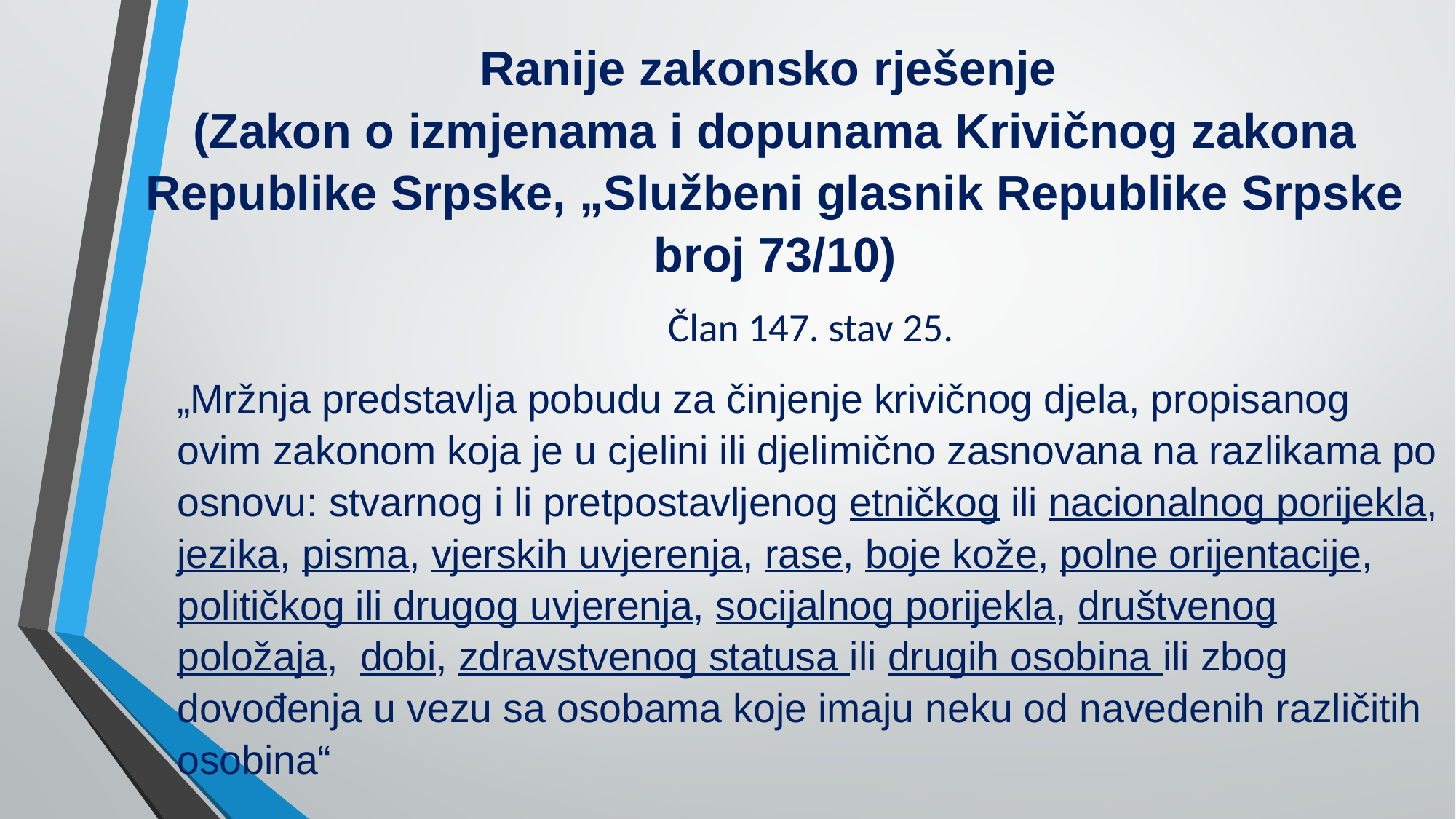

# Ranije zakonsko rješenje (Zakon o izmjenama i dopunama Krivičnog zakona Republike Srpske, „Službeni glasnik Republike Srpske broj 73/10)
Član 147. stav 25.
„Mržnja predstavlja pobudu za činjenje krivičnog djela, propisanog ovim zakonom koja je u cjelini ili djelimično zasnovana na razlikama po osnovu: stvarnog i li pretpostavljenog etničkog ili nacionalnog porijekla, jezika, pisma, vjerskih uvjerenja, rase, boje kože, polne orijentacije, političkog ili drugog uvjerenja, socijalnog porijekla, društvenog položaja,  dobi, zdravstvenog statusa ili drugih osobina ili zbog dovođenja u vezu sa osobama koje imaju neku od navedenih različitih osobina“